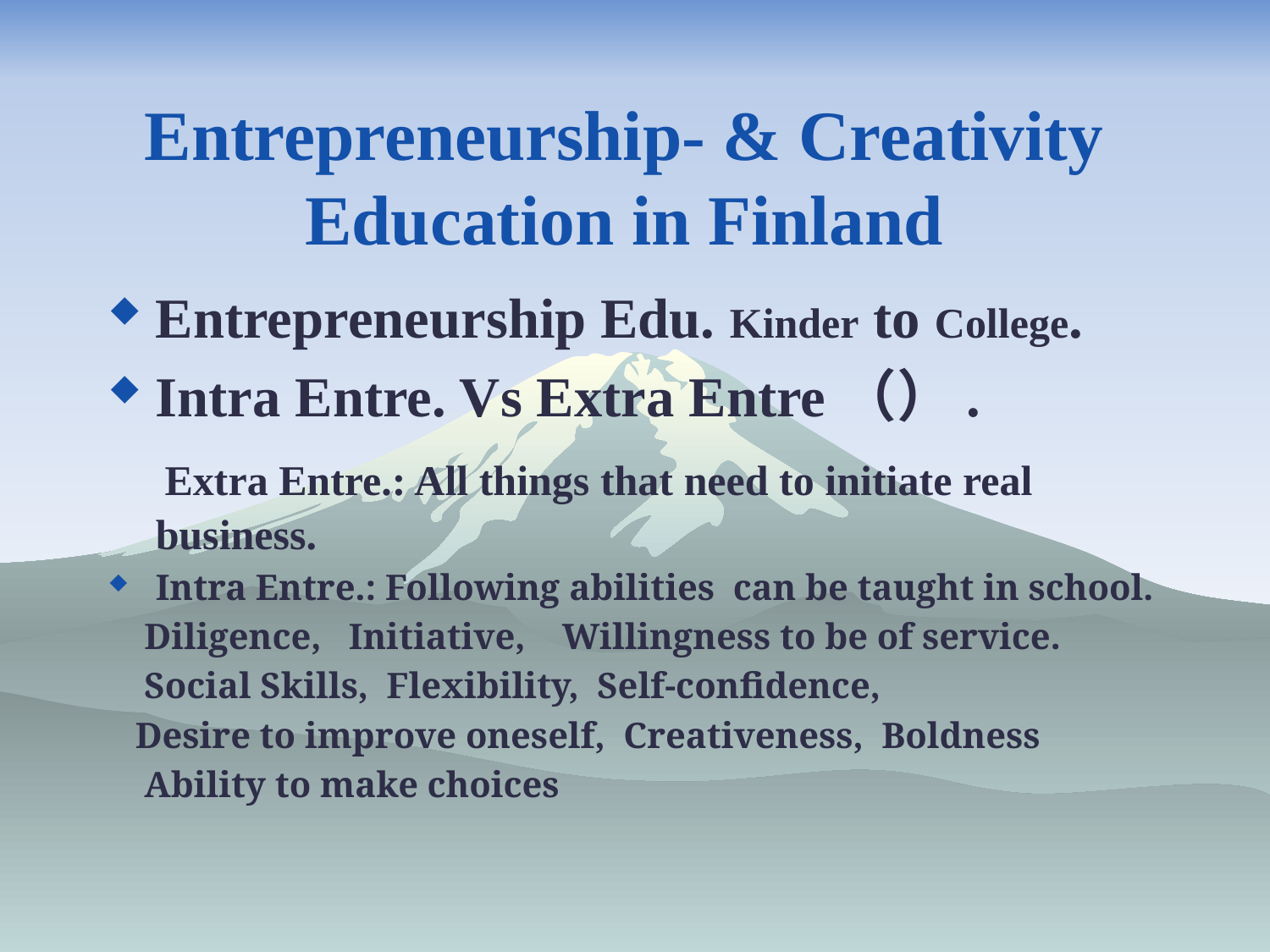

# Entrepreneurship- & Creativity Education in Finland
Entrepreneurship Edu. Kinder to College.
Intra Entre. Vs Extra Entre（）.
    Extra Entre.: All things that need to initiate real business.
Intra Entre.: Following abilities  can be taught in school.
    Diligence,   Initiative,    Willingness to be of service.
    Social Skills,  Flexibility,  Self-confidence,
   Desire to improve oneself,  Creativeness,  Boldness
    Ability to make choices